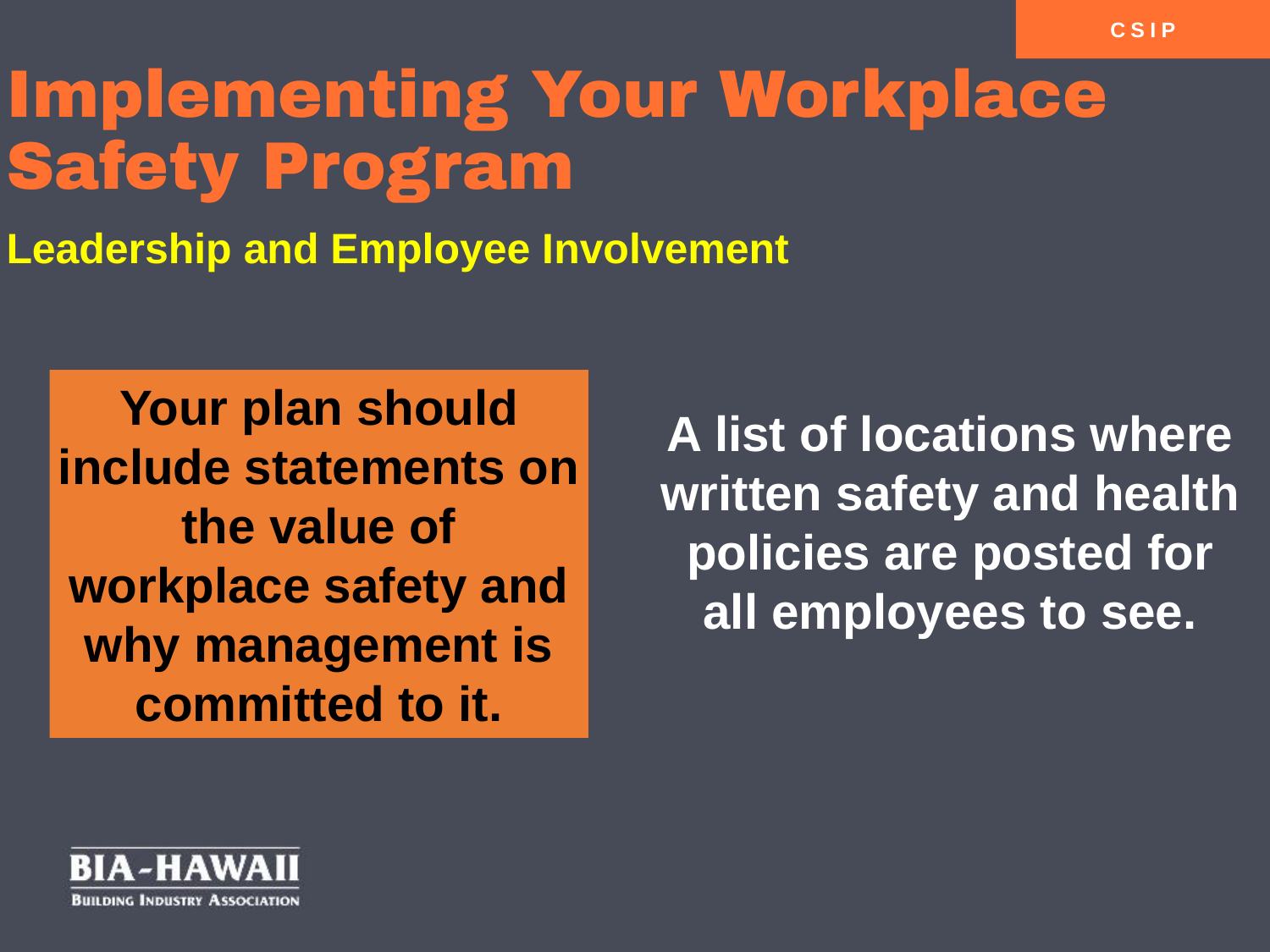

Implementing Your Workplace Safety Program
Leadership and Employee Involvement
Your plan should include statements on the value of workplace safety and why management is committed to it.
A list of locations where written safety and health policies are posted for all employees to see.